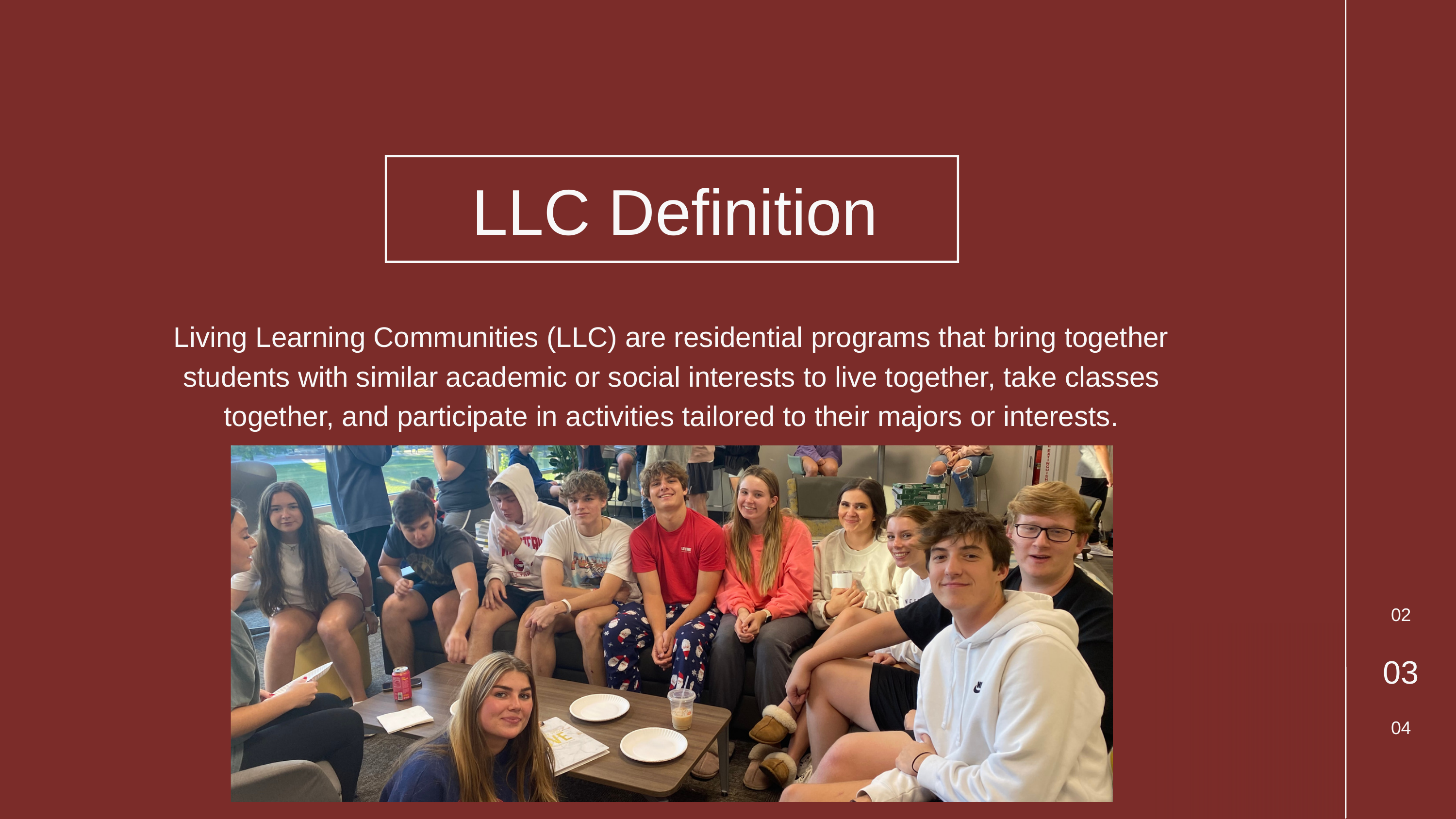

LLC Definition
Living Learning Communities (LLC) are residential programs that bring together students with similar academic or social interests to live together, take classes together, and participate in activities tailored to their majors or interests.

02

03
04